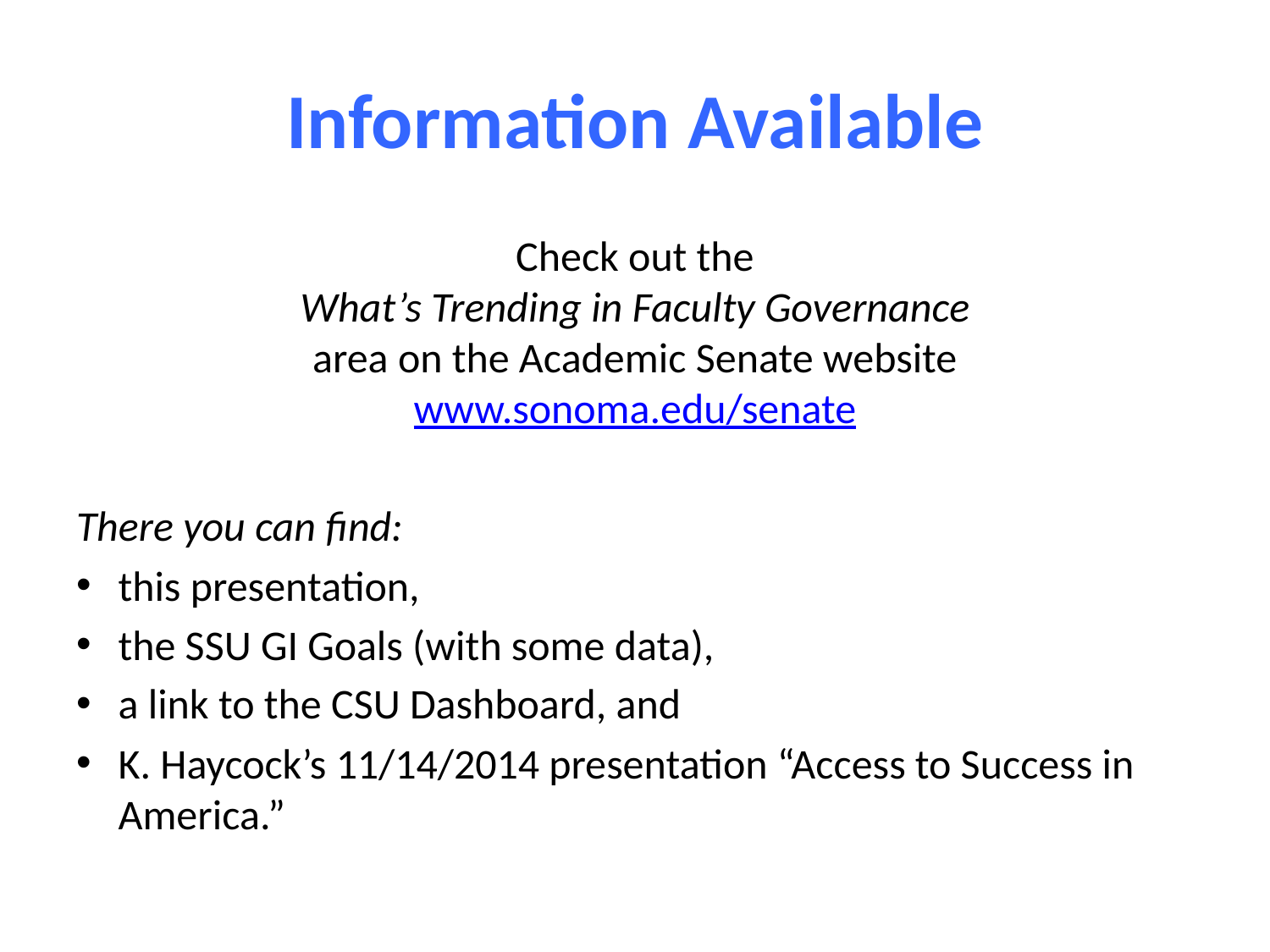

# Information Available
Check out the
What’s Trending in Faculty Governance
area on the Academic Senate website
www.sonoma.edu/senate

There you can find:
this presentation,
the SSU GI Goals (with some data),
a link to the CSU Dashboard, and
K. Haycock’s 11/14/2014 presentation “Access to Success in America.”